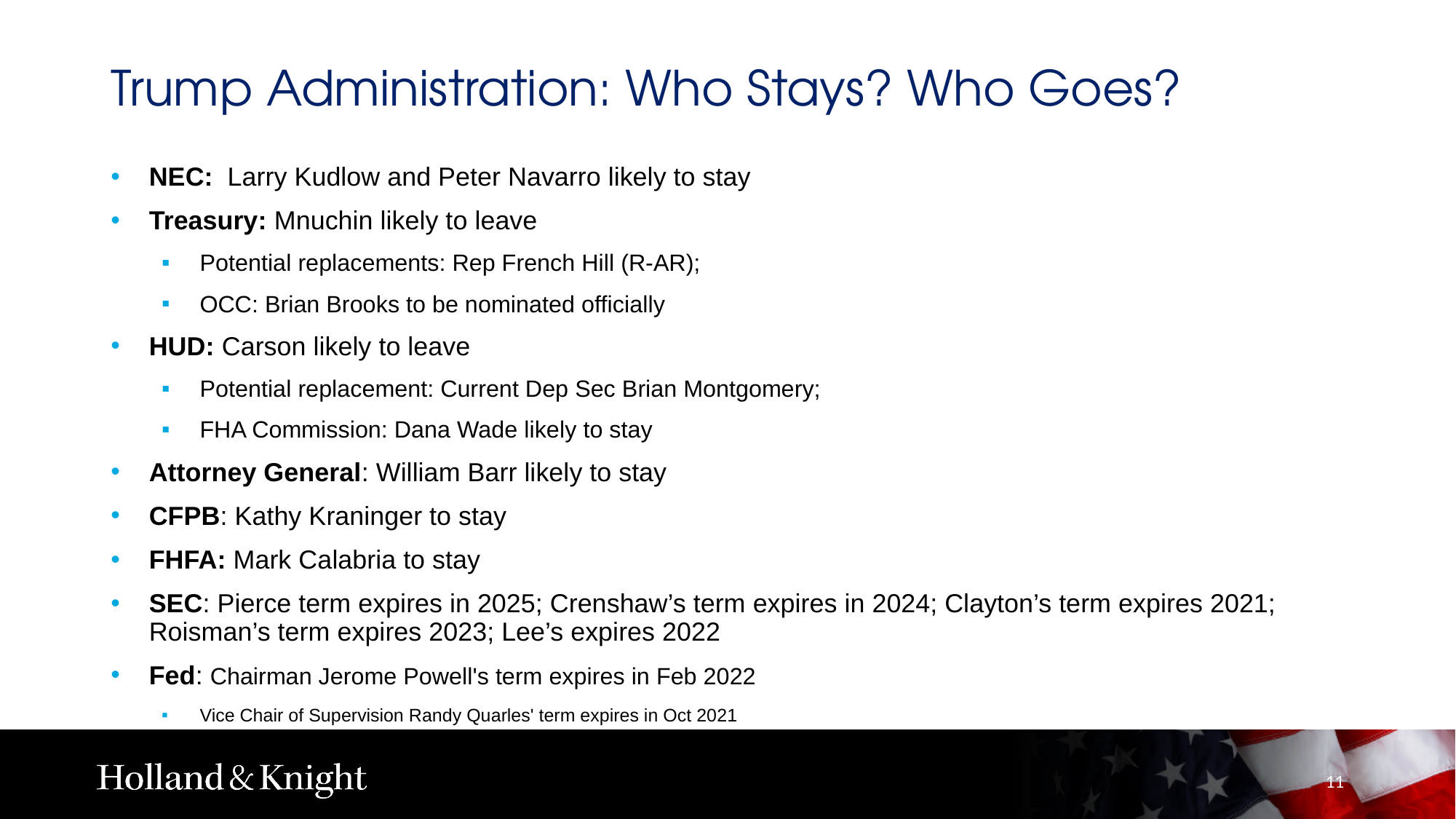

# Trump Administration: Who Stays? Who Goes?
NEC:  Larry Kudlow and Peter Navarro likely to stay
Treasury: Mnuchin likely to leave
Potential replacements: Rep French Hill (R-AR);
OCC: Brian Brooks to be nominated officially
HUD: Carson likely to leave
Potential replacement: Current Dep Sec Brian Montgomery;
FHA Commission: Dana Wade likely to stay
Attorney General: William Barr likely to stay
CFPB: Kathy Kraninger to stay
FHFA: Mark Calabria to stay
SEC: Pierce term expires in 2025; Crenshaw’s term expires in 2024; Clayton’s term expires 2021; Roisman’s term expires 2023; Lee’s expires 2022
Fed: Chairman Jerome Powell's term expires in Feb 2022
Vice Chair of Supervision Randy Quarles' term expires in Oct 2021

11